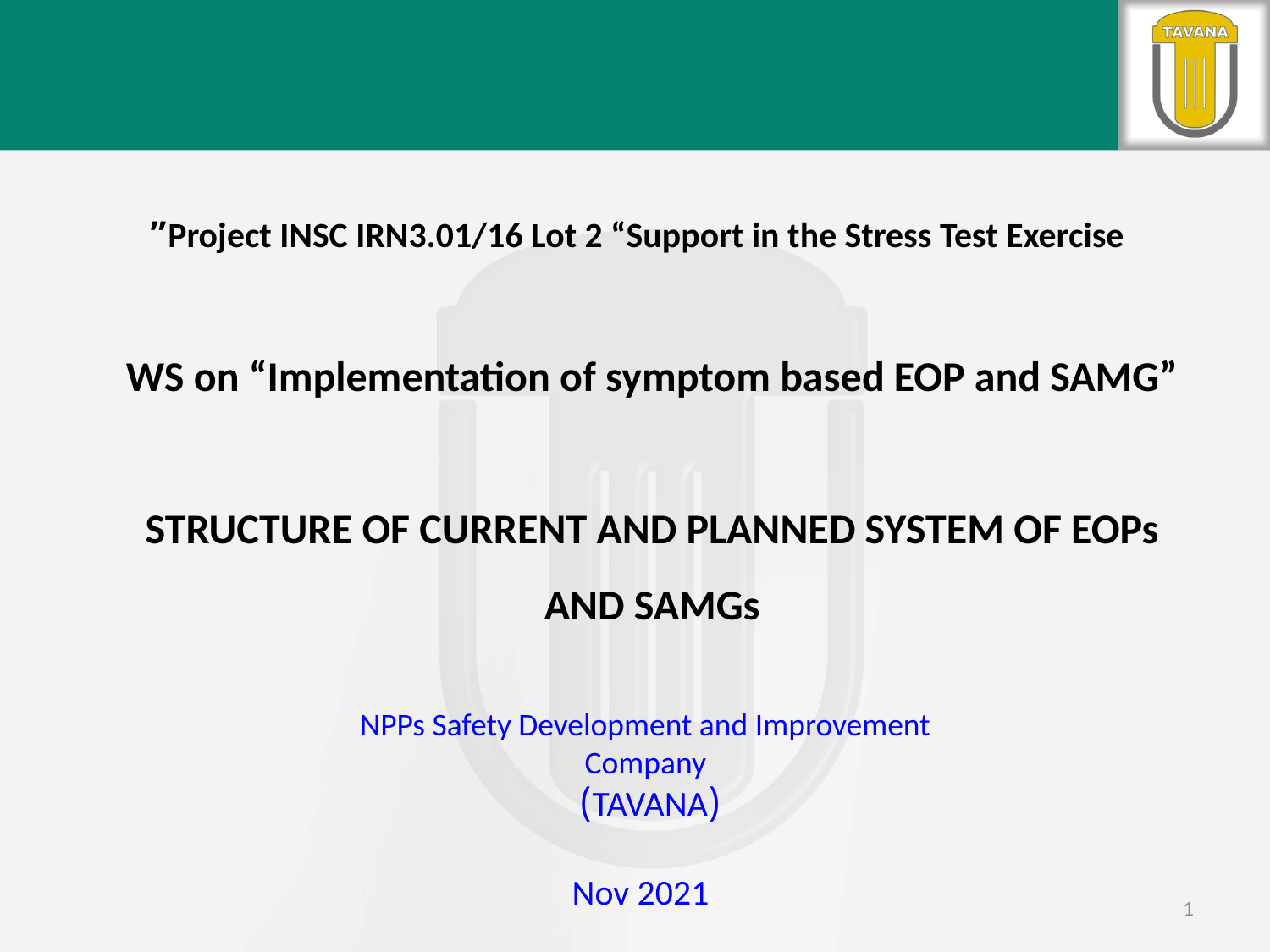

Project INSC IRN3.01/16 Lot 2 “Support in the Stress Test Exercise”
WS on “Implementation of symptom based EOP and SAMG”

STRUCTURE OF CURRENT AND PLANNED SYSTEM OF EOPs AND SAMGs
NPPs Safety Development and Improvement Company
(TAVANA)
Nov 2021
1